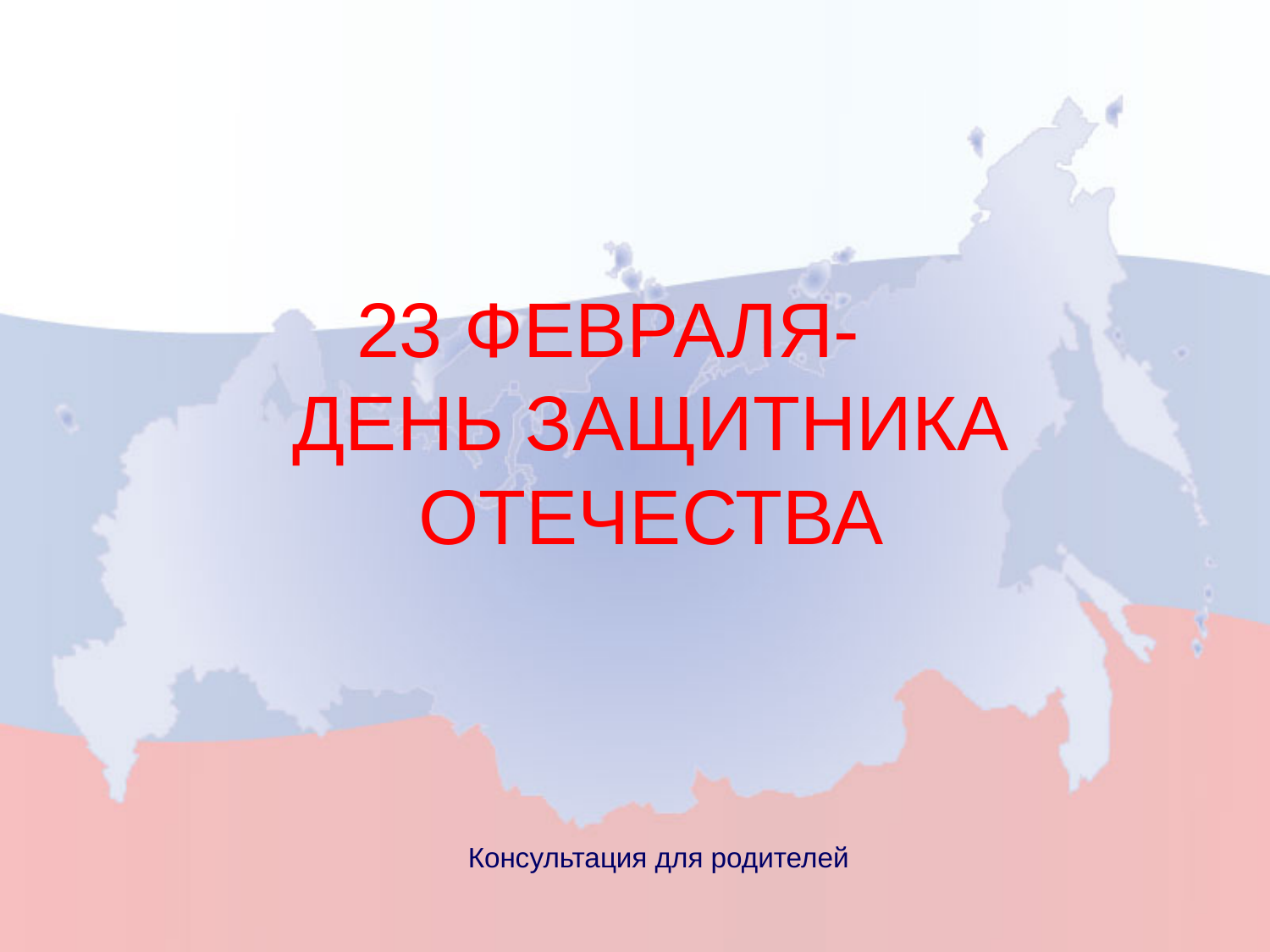

# 23 февраля-     день защитника отечества
Консультация для родителей